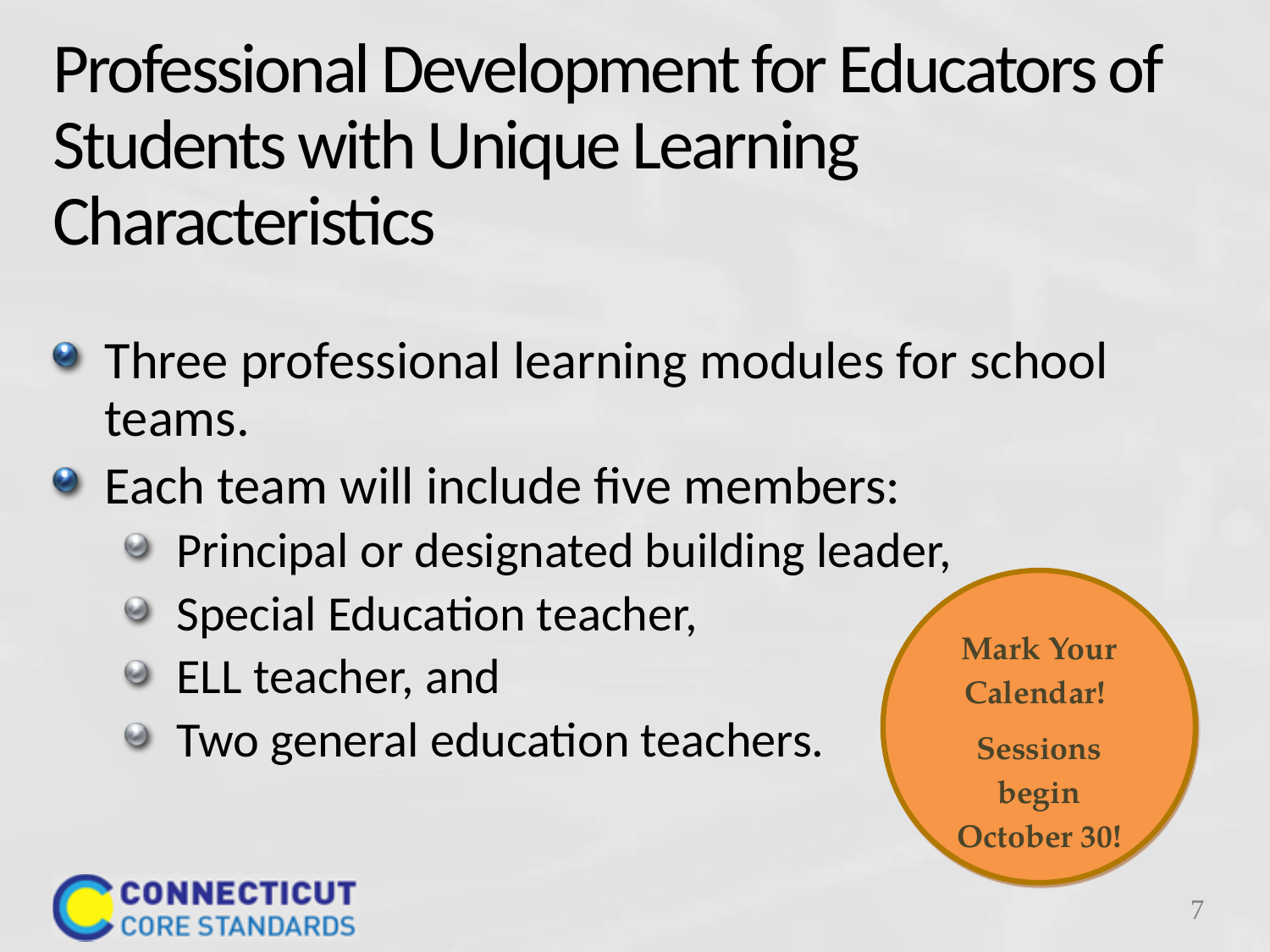

# Professional Development for Educators of Students with Unique Learning Characteristics
Three professional learning modules for school teams.
Each team will include five members:
Principal or designated building leader,
Special Education teacher,
ELL teacher, and
Two general education teachers.
Mark Your Calendar!

Sessions begin October 30!

7